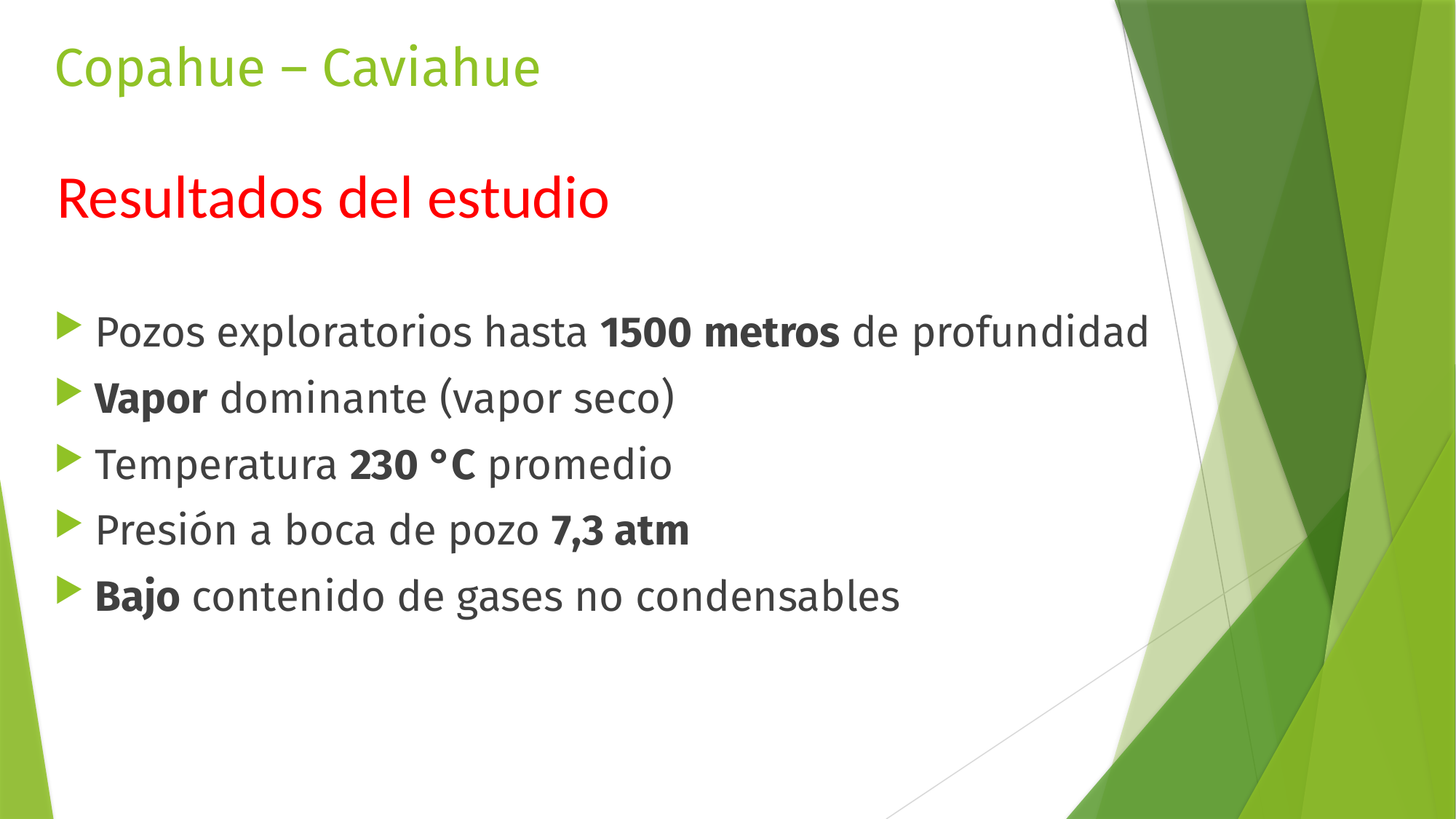

# Copahue – Caviahue

Resultados del estudio
Pozos exploratorios hasta 1500 metros de profundidad
Vapor dominante (vapor seco)
Temperatura 230 °C promedio
Presión a boca de pozo 7,3 atm
Bajo contenido de gases no condensables